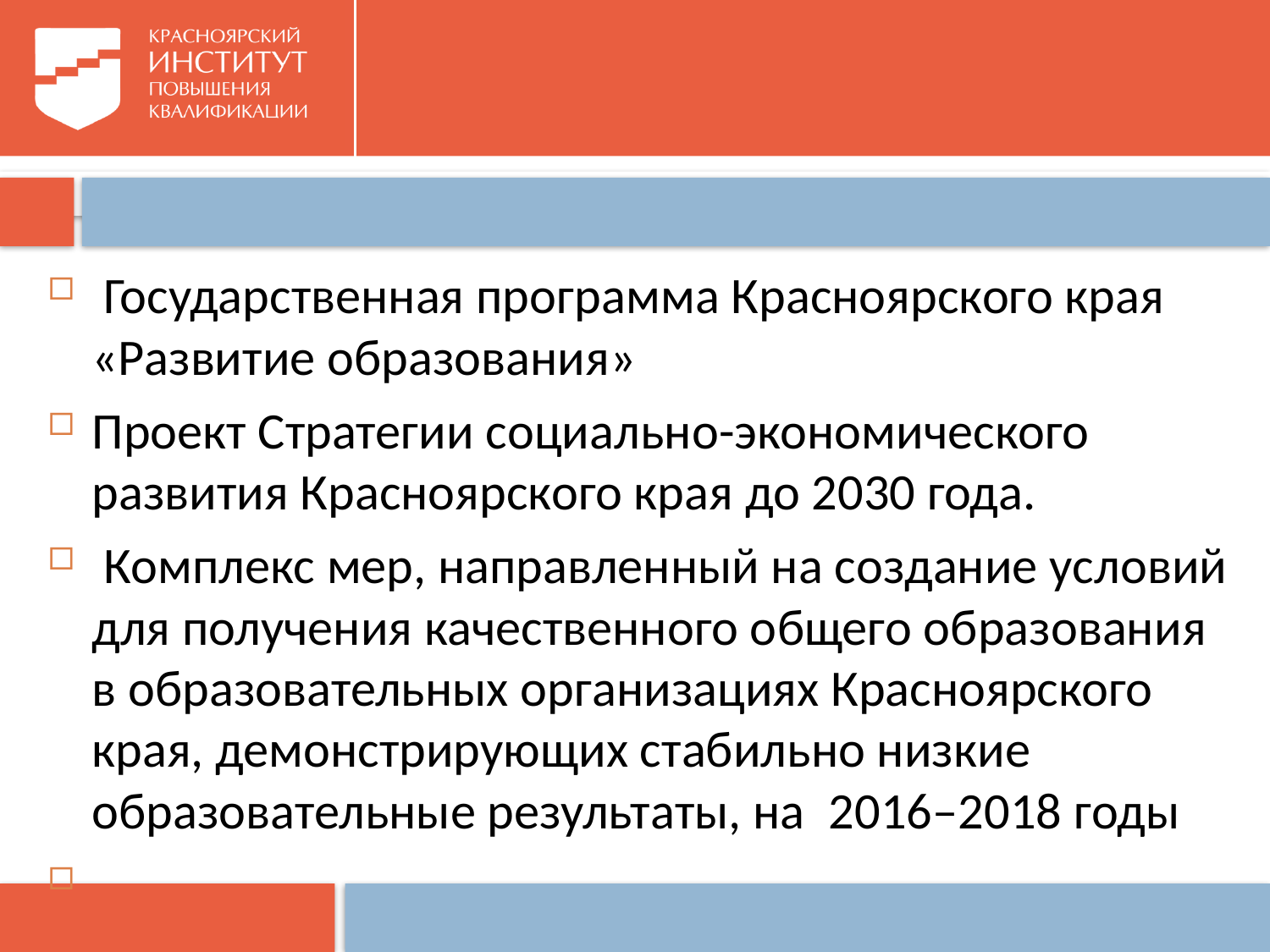

#
 Государственная программа Красноярского края «Развитие образования»
Проект Стратегии социально-экономического развития Красноярского края до 2030 года.
 Комплекс мер, направленный на создание условий для получения качественного общего образования в образовательных организациях Красноярского края, демонстрирующих стабильно низкие образовательные результаты, на  2016–2018 годы